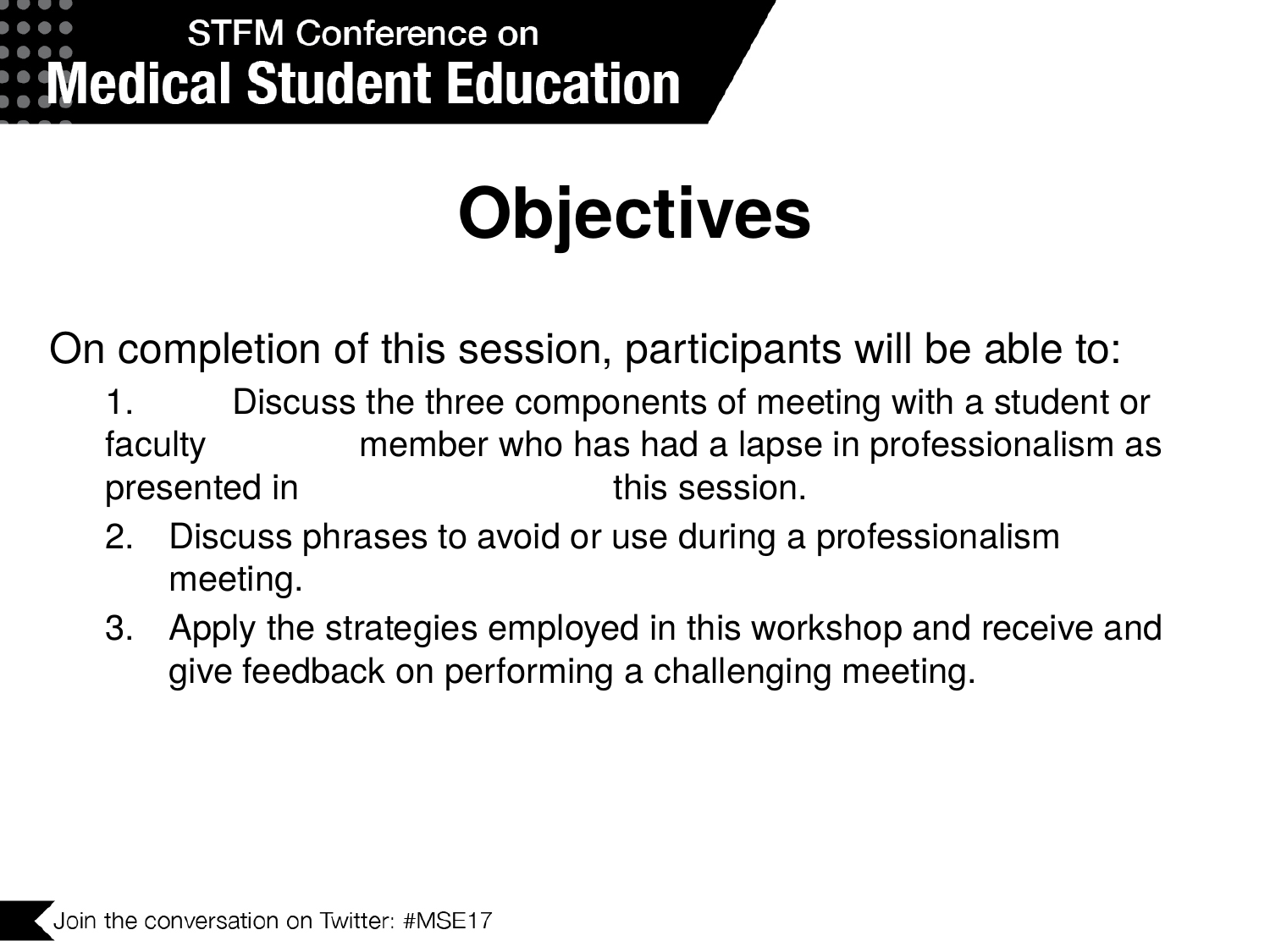

# Objectives
On completion of this session, participants will be able to:
1.	Discuss the three components of meeting with a student or faculty 		member who has had a lapse in professionalism as presented in 			this session.
Discuss phrases to avoid or use during a professionalism 	meeting.
Apply the strategies employed in this workshop and receive and give feedback on performing a challenging meeting.